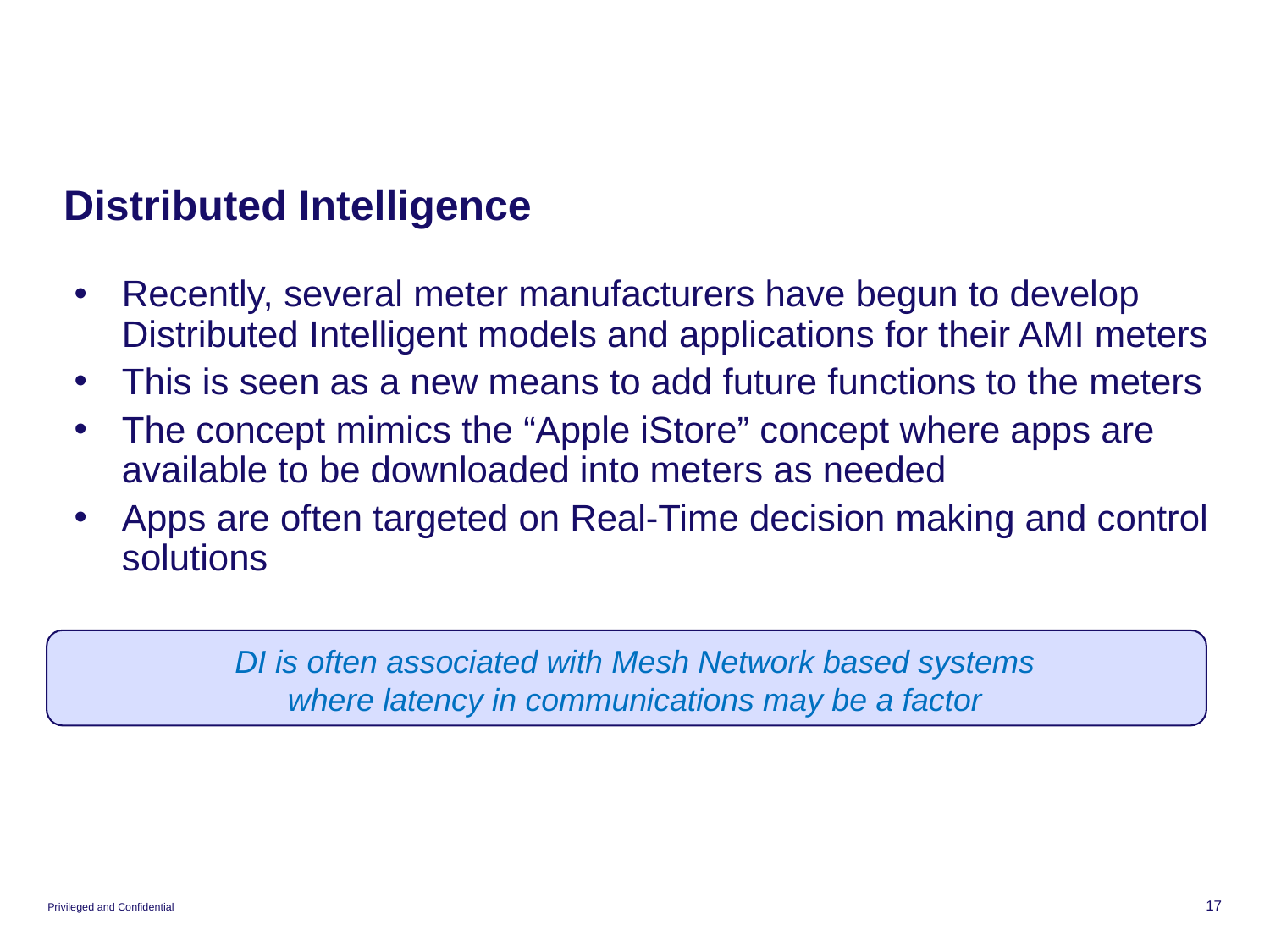

# Distributed Intelligence
Recently, several meter manufacturers have begun to develop Distributed Intelligent models and applications for their AMI meters
This is seen as a new means to add future functions to the meters
The concept mimics the “Apple iStore” concept where apps are available to be downloaded into meters as needed
Apps are often targeted on Real-Time decision making and control solutions

DI is often associated with Mesh Network based systems where latency in communications may be a factor